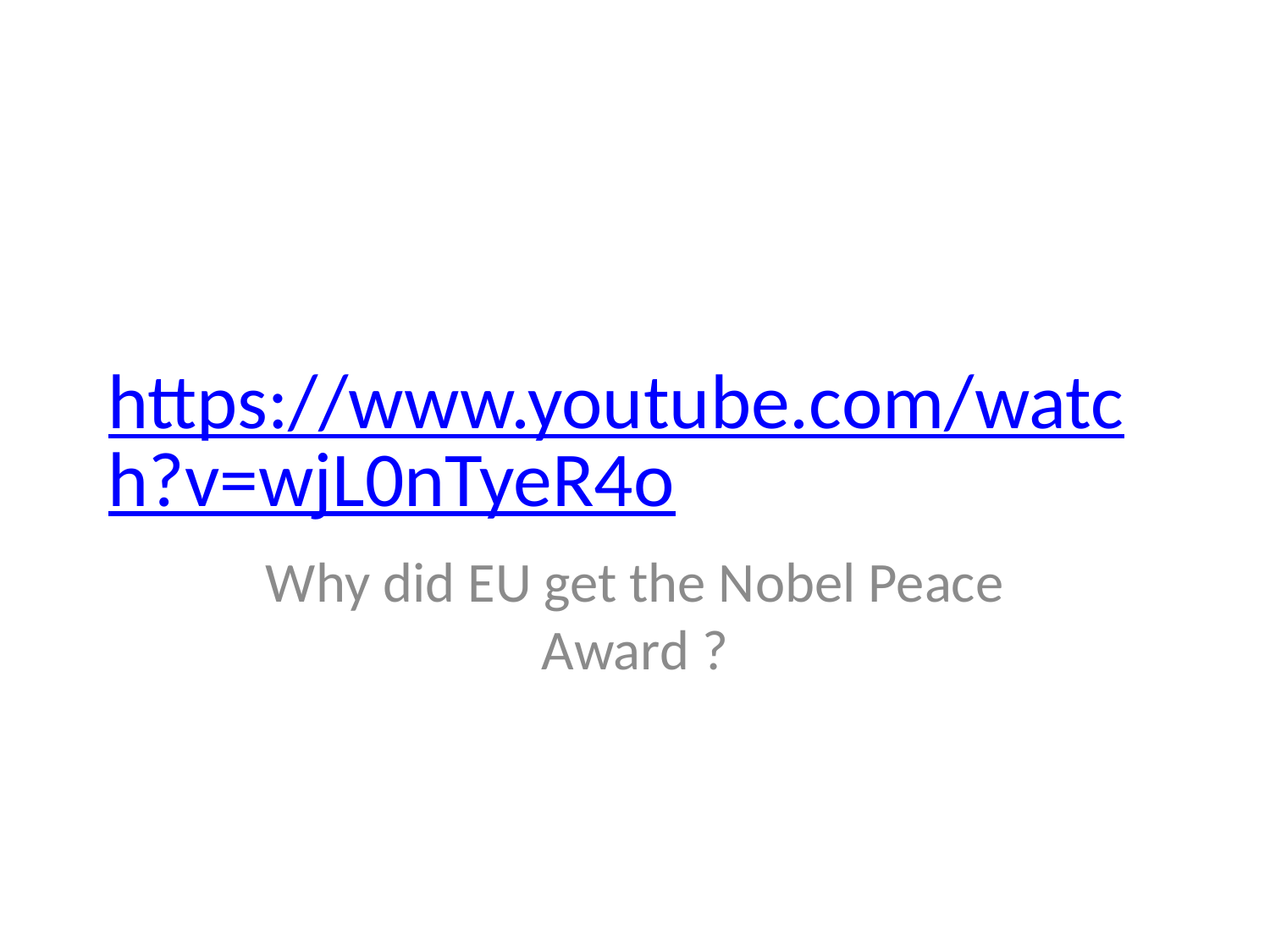

# https://www.youtube.com/watch?v=wjL0nTyeR4o
Why did EU get the Nobel Peace Award ?